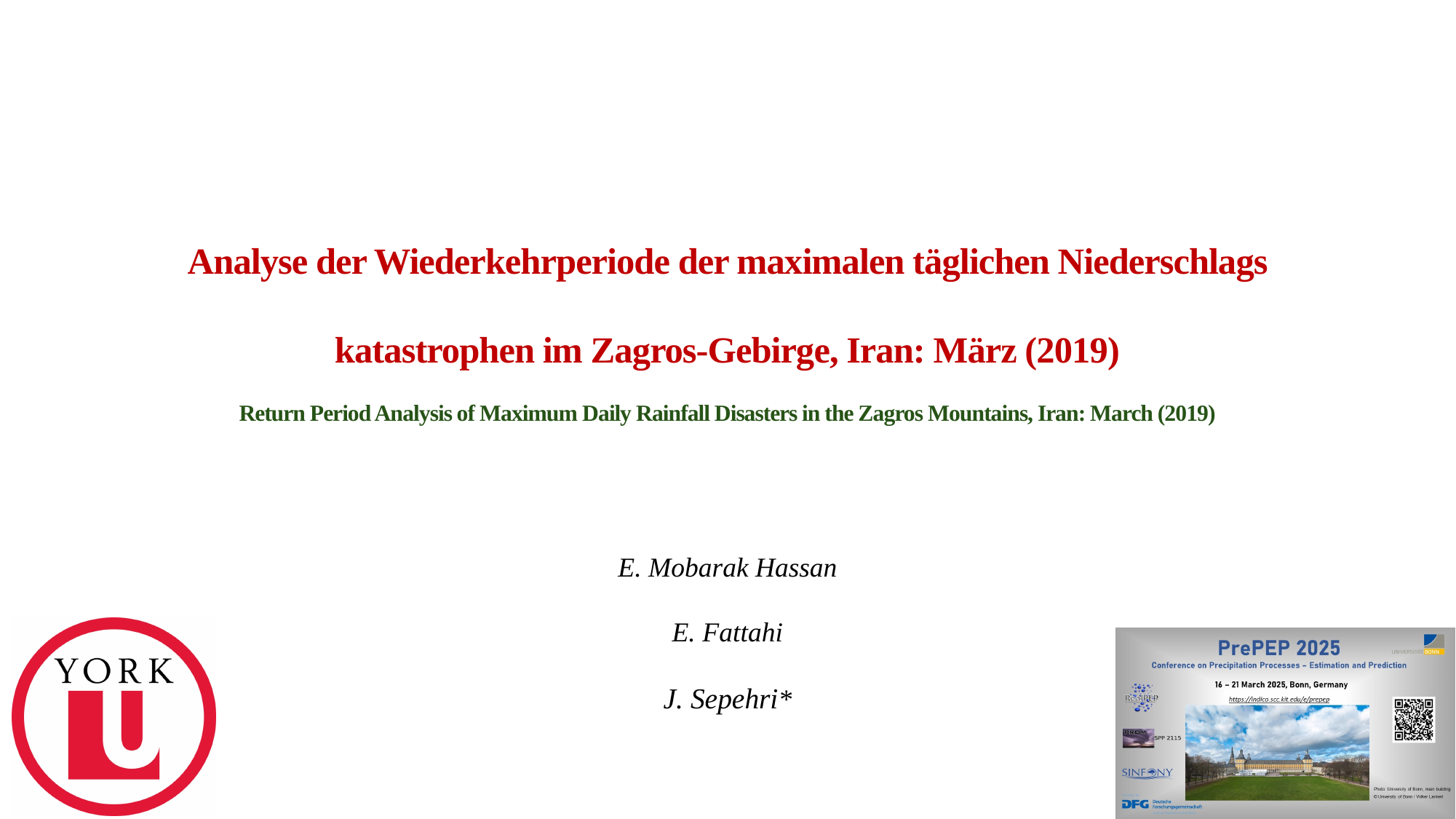

# Analyse der Wiederkehrperiode der maximalen täglichen Niederschlags katastrophen im Zagros-Gebirge, Iran: März (2019) Return Period Analysis of Maximum Daily Rainfall Disasters in the Zagros Mountains, Iran: March (2019)
E. Mobarak Hassan
E. Fattahi
J. Sepehri*